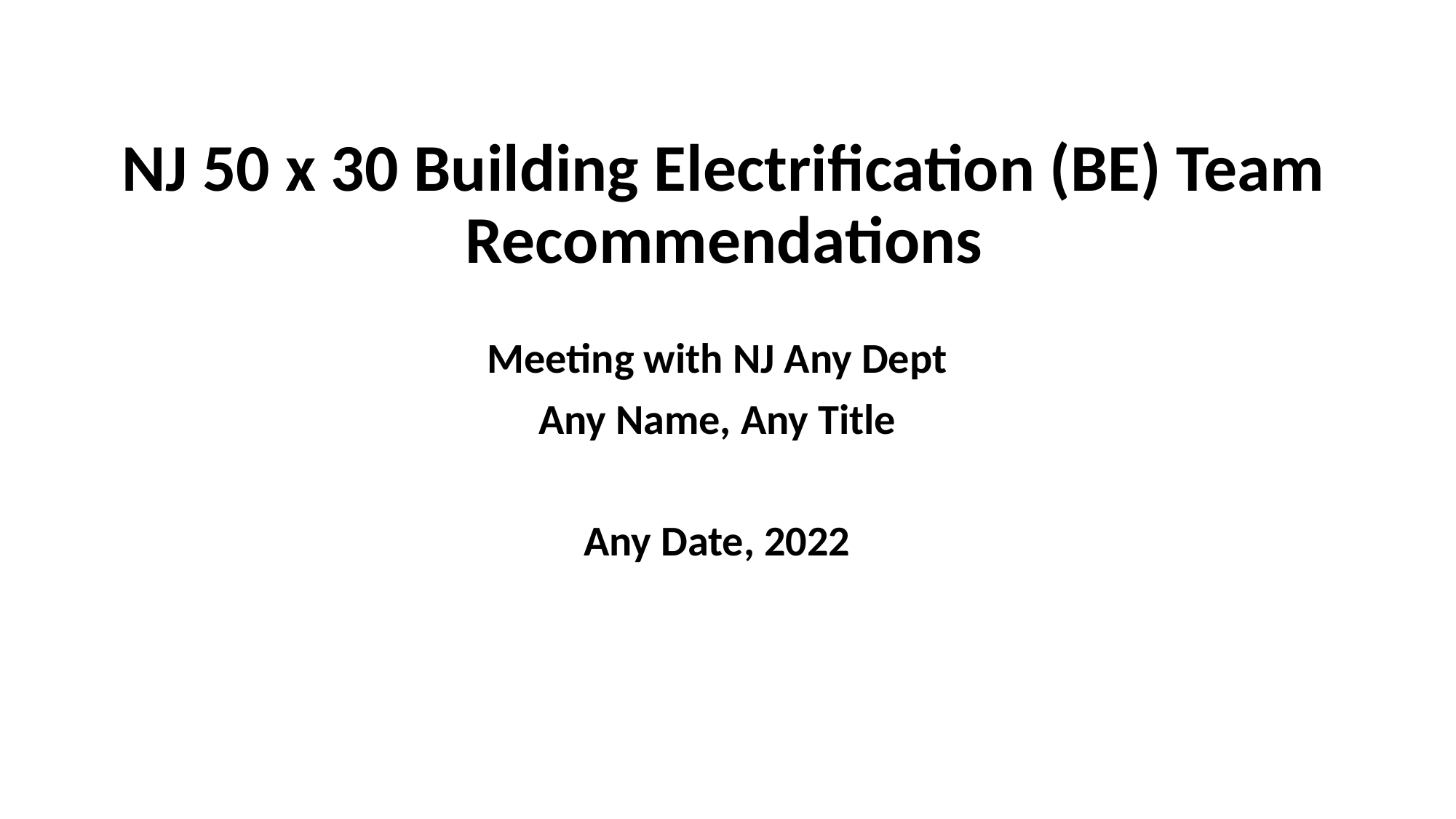

# NJ 50 x 30 Building Electrification (BE) Team Recommendations
Meeting with NJ Any Dept
Any Name, Any Title

Any Date, 2022